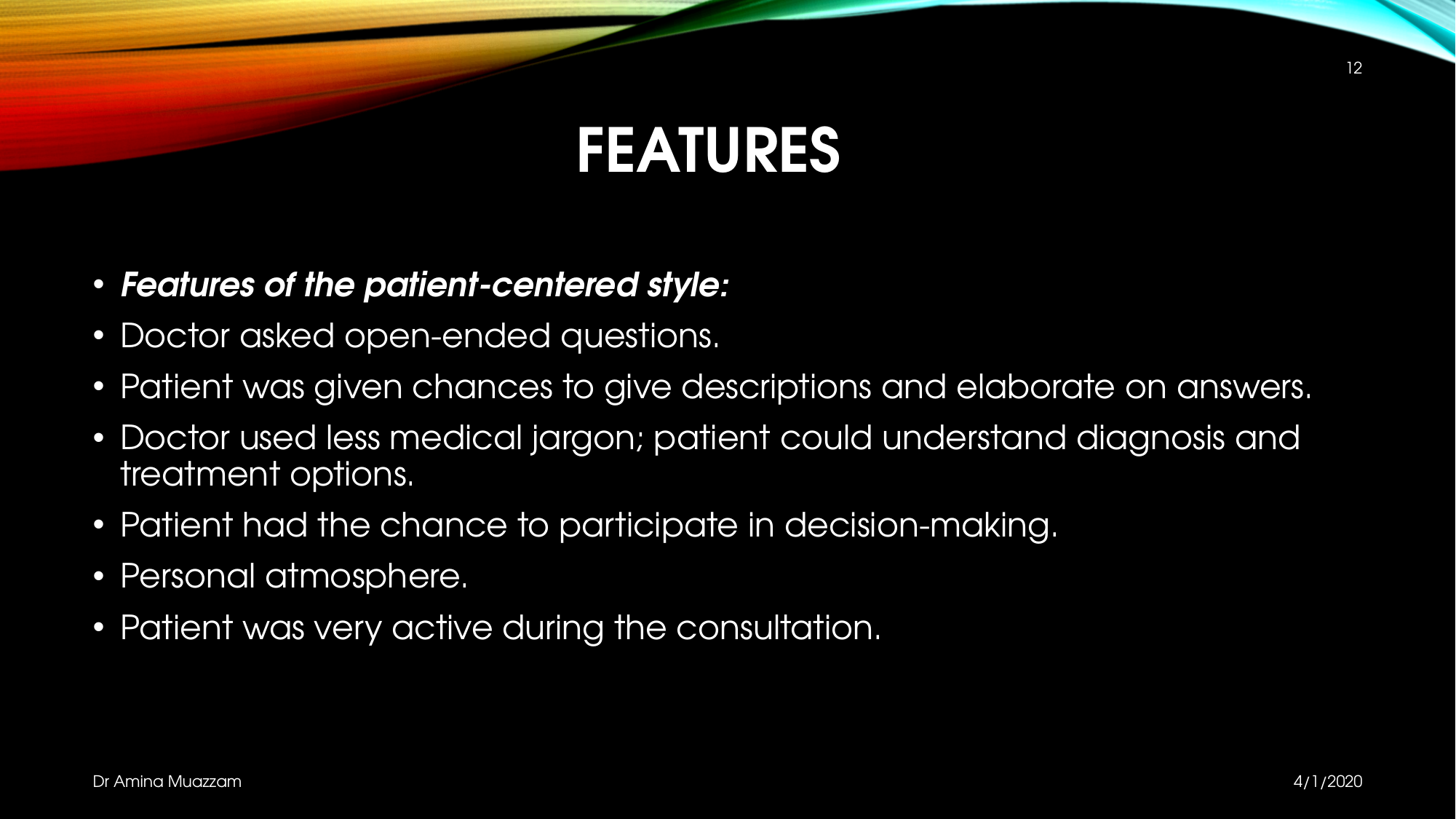

12
# features
Features of the patient-centered style:
Doctor asked open-ended questions.
Patient was given chances to give descriptions and elaborate on answers.
Doctor used less medical jargon; patient could understand diagnosis and treatment options.
Patient had the chance to participate in decision-making.
Personal atmosphere.
Patient was very active during the consultation.

Dr Amina Muazzam
4/1/2020